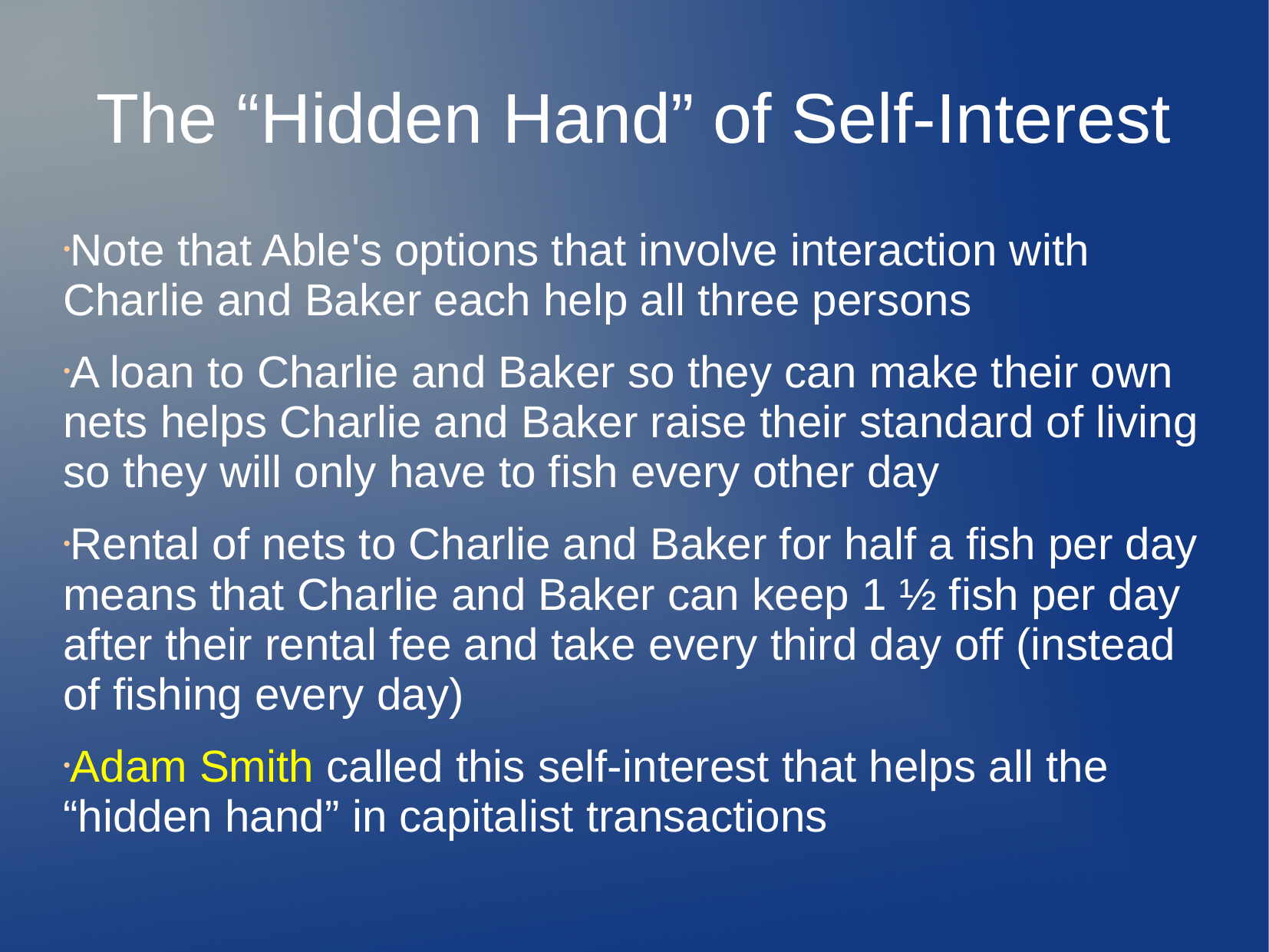

# The “Hidden Hand” of Self-Interest
Note that Able's options that involve interaction with Charlie and Baker each help all three persons
A loan to Charlie and Baker so they can make their own nets helps Charlie and Baker raise their standard of living so they will only have to fish every other day
Rental of nets to Charlie and Baker for half a fish per day means that Charlie and Baker can keep 1 ½ fish per day after their rental fee and take every third day off (instead of fishing every day)
Adam Smith called this self-interest that helps all the “hidden hand” in capitalist transactions